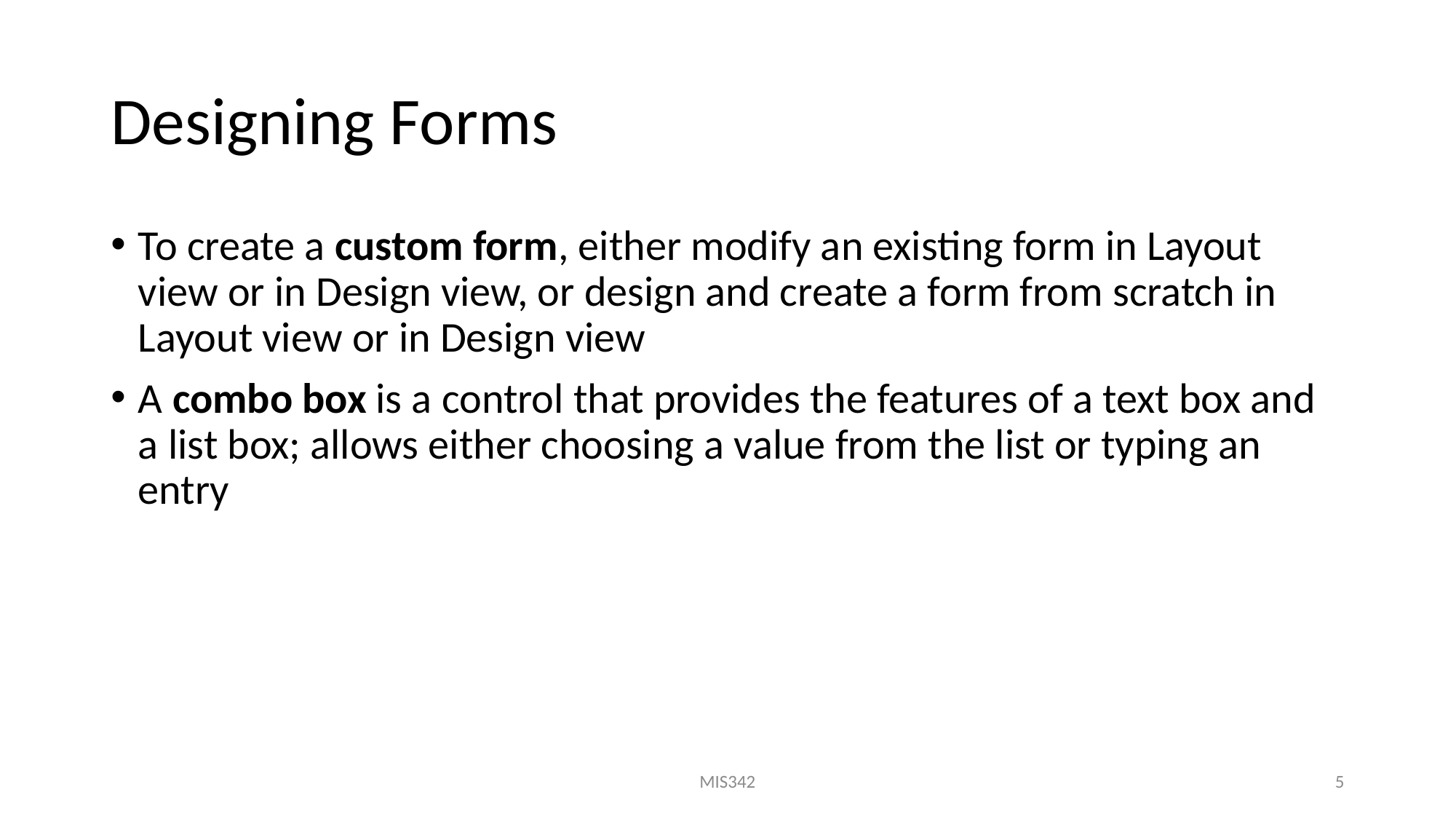

# Designing Forms
To create a custom form, either modify an existing form in Layout view or in Design view, or design and create a form from scratch in Layout view or in Design view
A combo box is a control that provides the features of a text box and a list box; allows either choosing a value from the list or typing an entry
MIS342
5